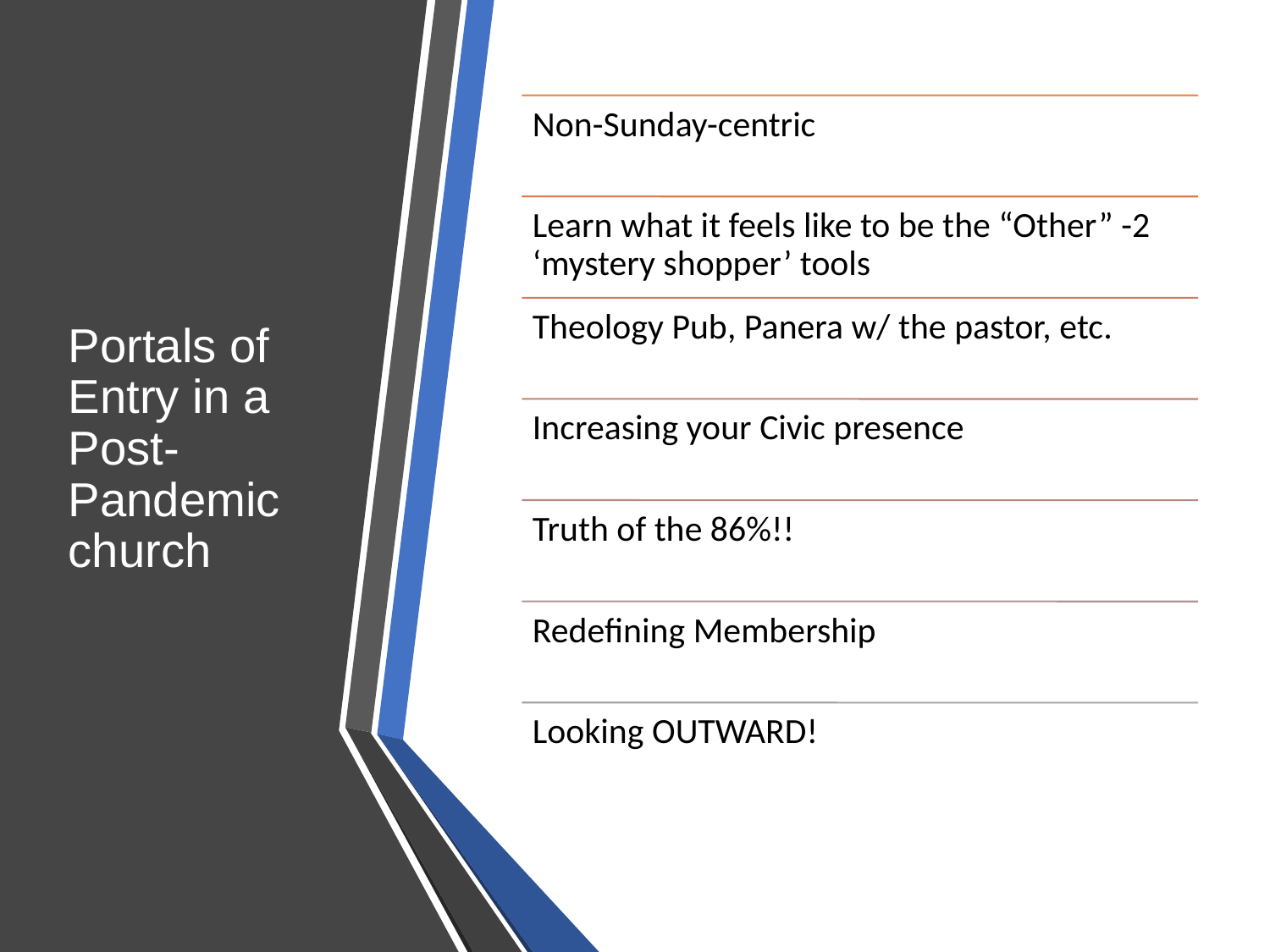

# Portals of Entry in a Post-Pandemic church
Non-Sunday-centric
Learn what it feels like to be the “Other” -2 ‘mystery shopper’ tools
Theology Pub, Panera w/ the pastor, etc.
Increasing your Civic presence
Truth of the 86%!!
Redefining Membership
Looking OUTWARD!